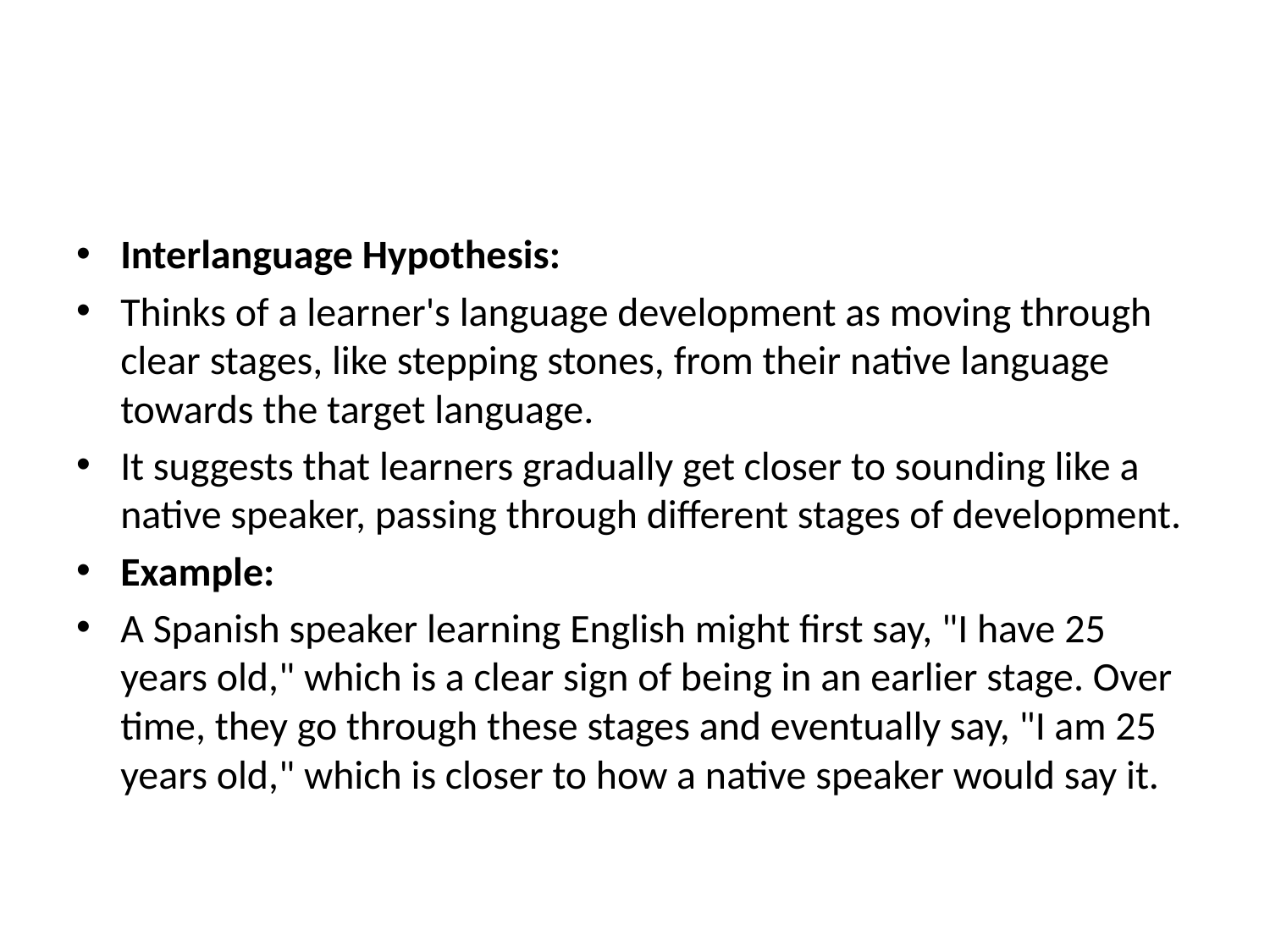

#
Interlanguage Hypothesis:
Thinks of a learner's language development as moving through clear stages, like stepping stones, from their native language towards the target language.
It suggests that learners gradually get closer to sounding like a native speaker, passing through different stages of development.
Example:
A Spanish speaker learning English might first say, "I have 25 years old," which is a clear sign of being in an earlier stage. Over time, they go through these stages and eventually say, "I am 25 years old," which is closer to how a native speaker would say it.